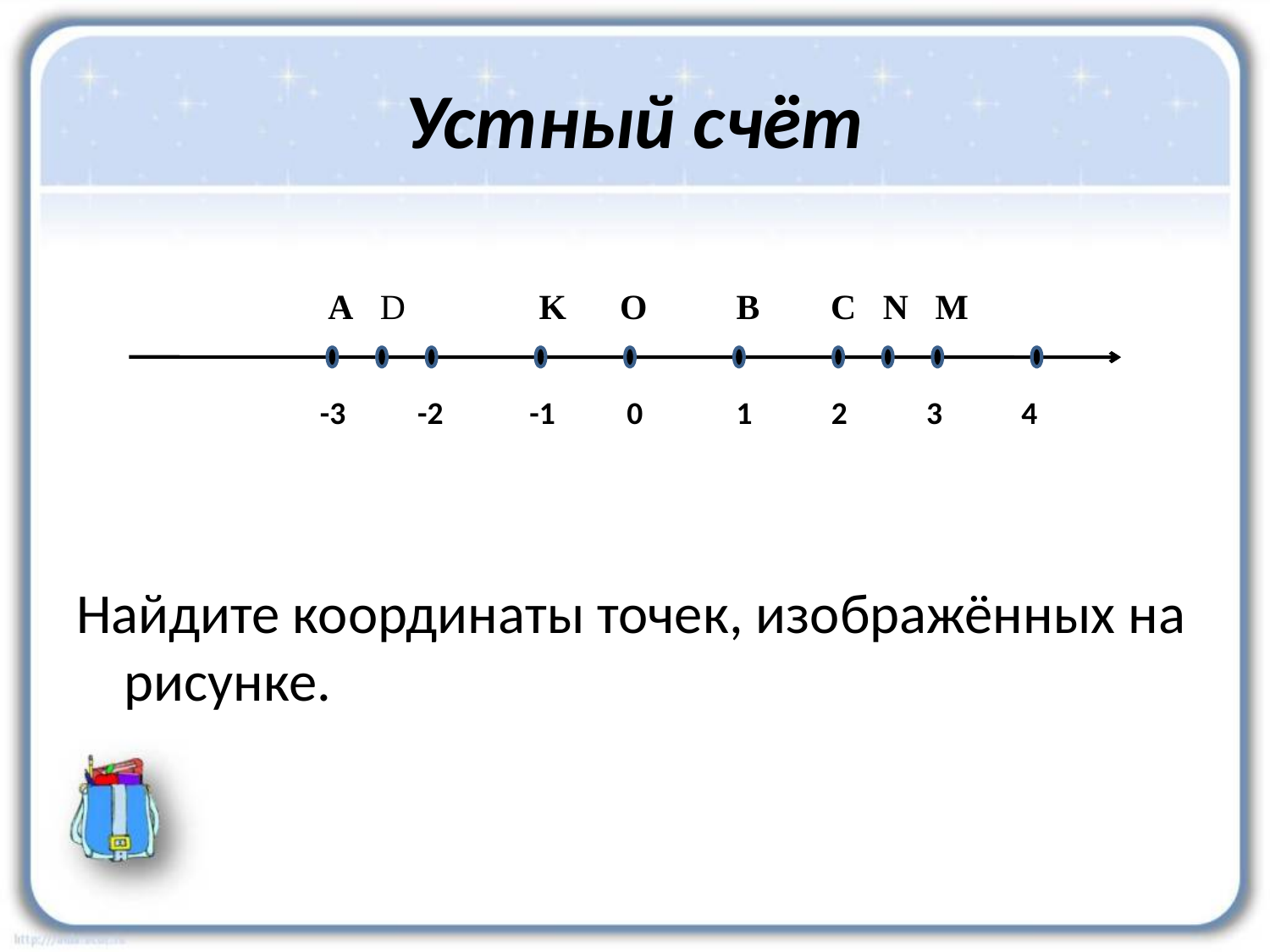

# Устный счёт

Найдите координаты точек, изображённых на рисунке.
  А   D               K      O          B        C   N   M

-3          -2            -1          0             1           2           3           4